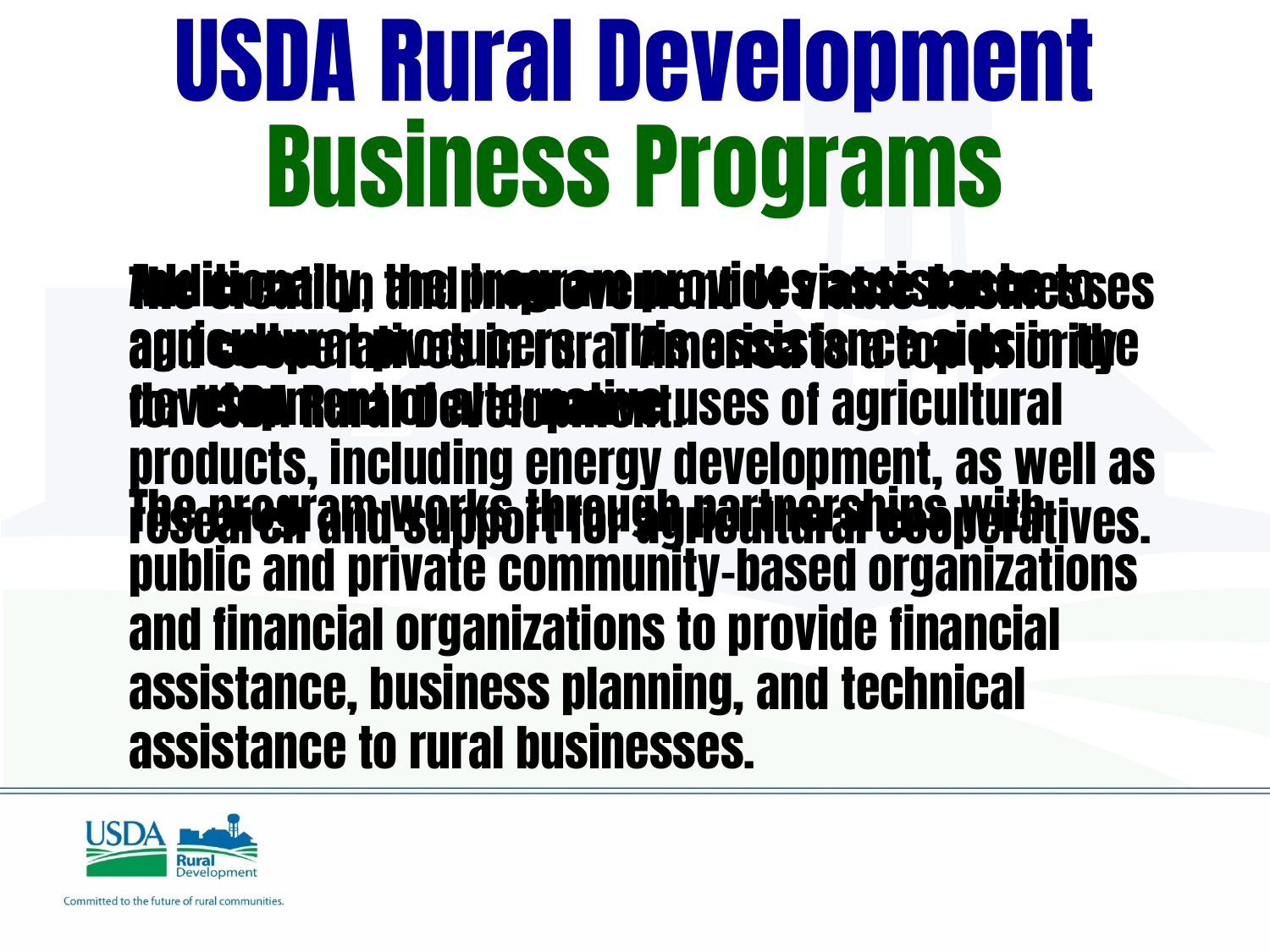

USDA Rural Development
Business Programs
Additionally, the program provides assistance to agricultural producers.  This assistance aids in the development of alternative uses of agricultural products, including energy development, as well as research and support for agricultural cooperatives.
The creation and improvement of viable businesses and cooperatives in rural America is a top priority for USDA Rural Development.
The program works through partnerships with public and private community-based organizations and financial organizations to provide financial assistance, business planning, and technical assistance to rural businesses.